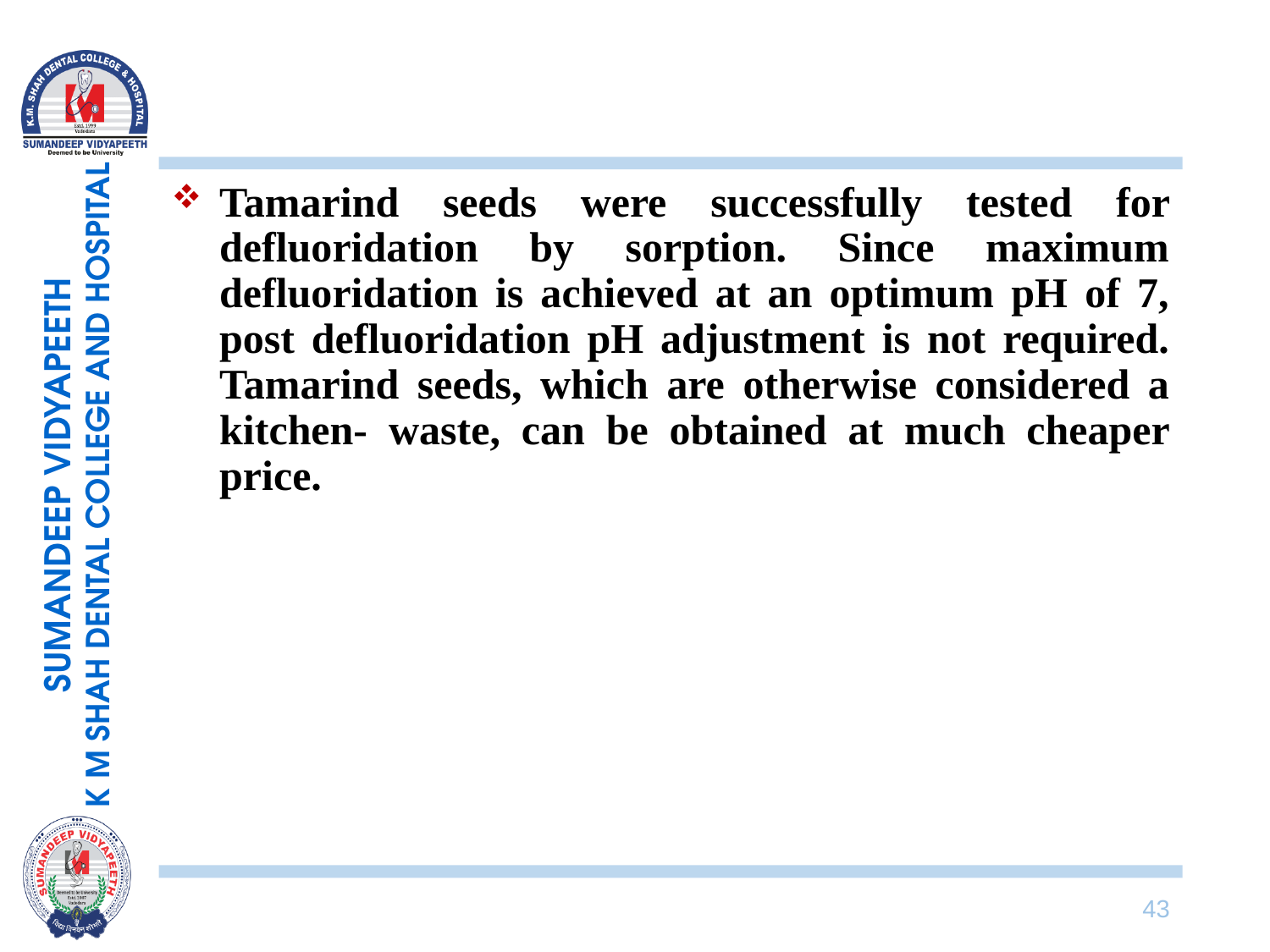

#
Tamarind seeds were successfully tested for defluoridation by sorption. Since maximum defluoridation is achieved at an optimum pH of 7, post defluoridation pH adjustment is not required. Tamarind seeds, which are otherwise considered a kitchen- waste, can be obtained at much cheaper price.
43